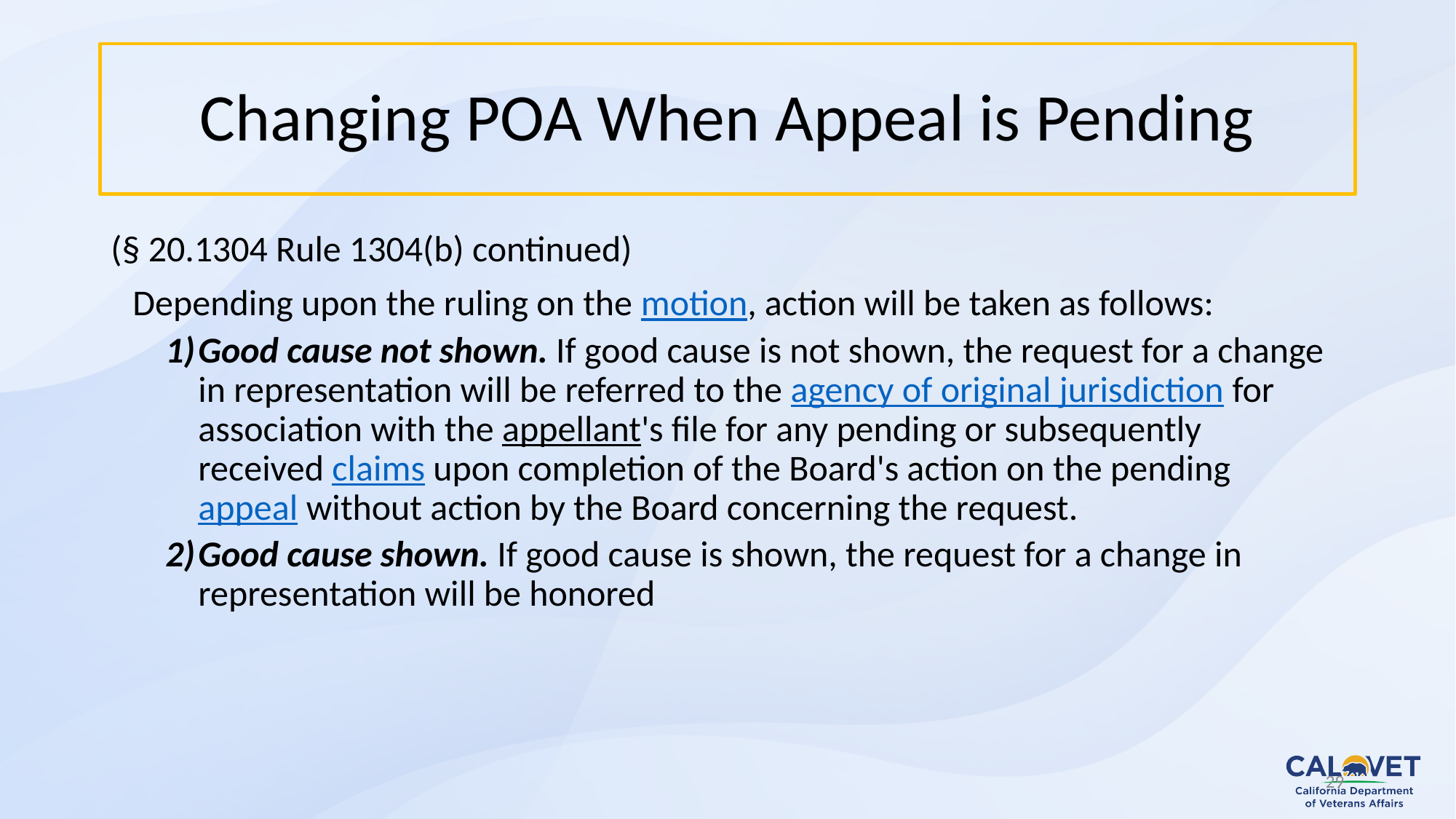

# Changing POA When Appeal is Pending
(§ 20.1304 Rule 1304(b) continued)
Depending upon the ruling on the motion, action will be taken as follows:
Good cause not shown. If good cause is not shown, the request for a change in representation will be referred to the agency of original jurisdiction for association with the appellant's file for any pending or subsequently received claims upon completion of the Board's action on the pending appeal without action by the Board concerning the request.
Good cause shown. If good cause is shown, the request for a change in representation will be honored
29